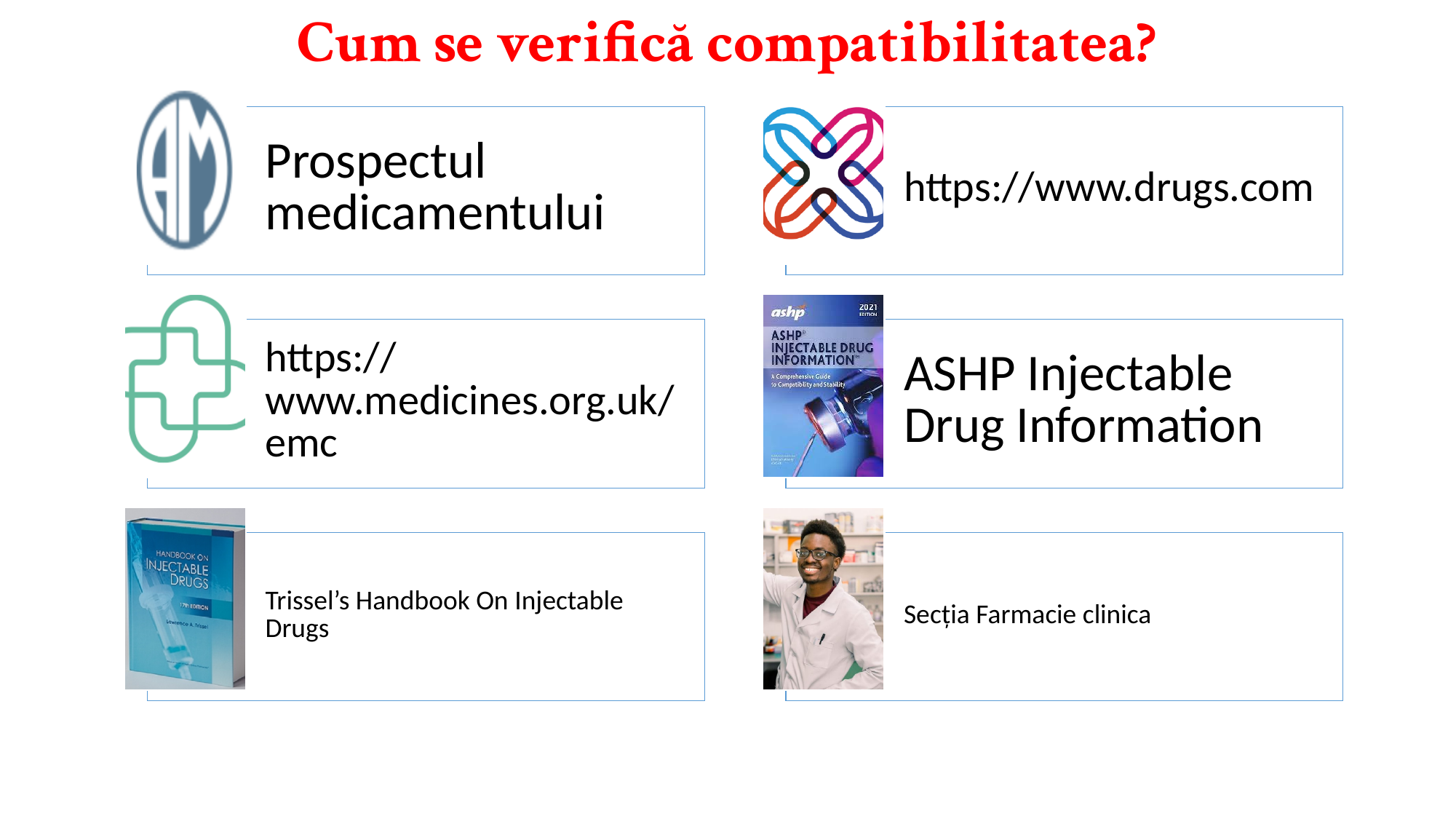

# Cum se verifică compatibilitatea?
Prospectul medicamentului
https://www.drugs.com
https://www.medicines.org.uk/emc
ASHP Injectable Drug Information
Trissel’s Handbook On Injectable Drugs
Secția Farmacie clinica